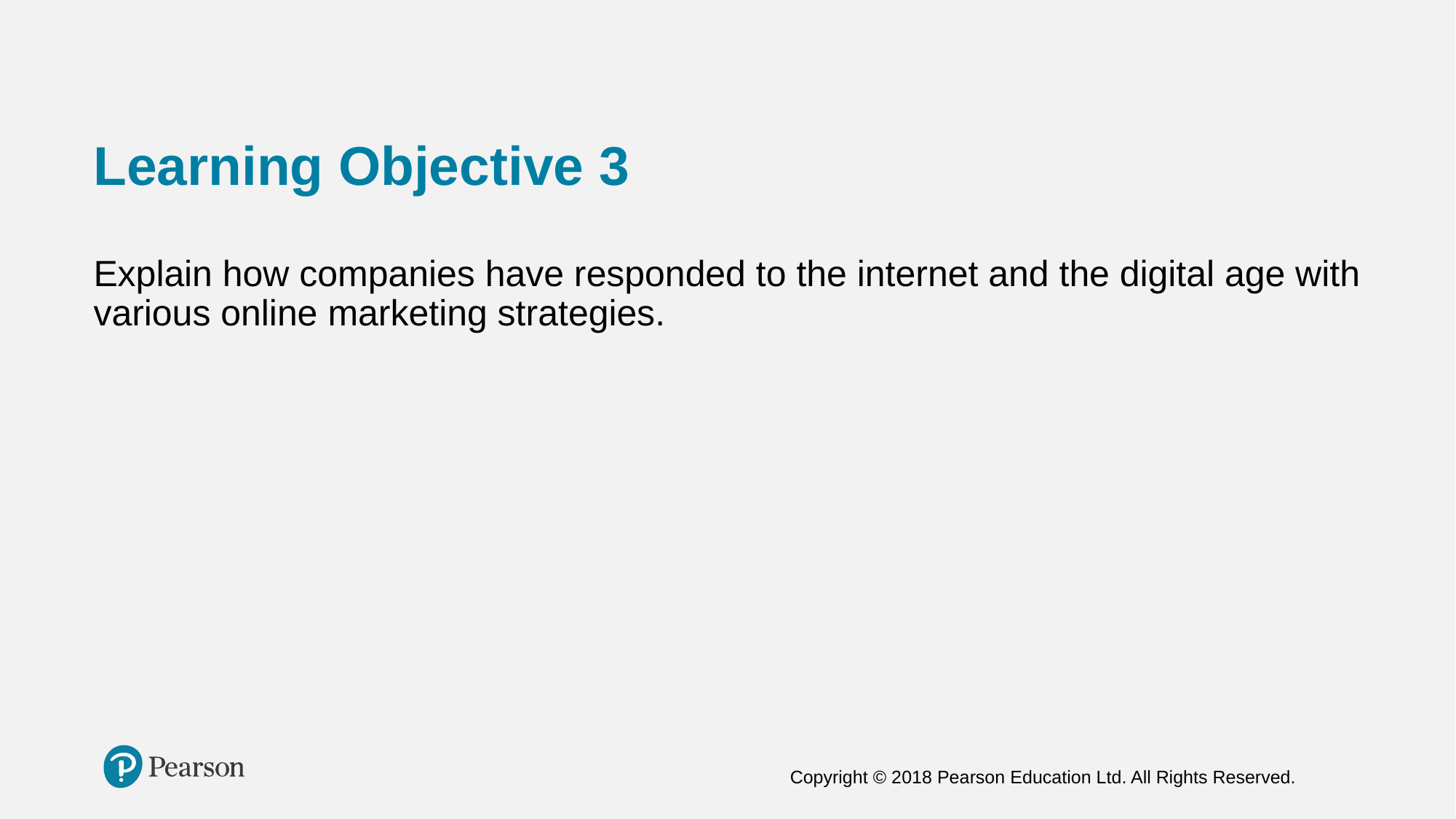

# Learning Objective 3
Explain how companies have responded to the internet and the digital age with various online marketing strategies.